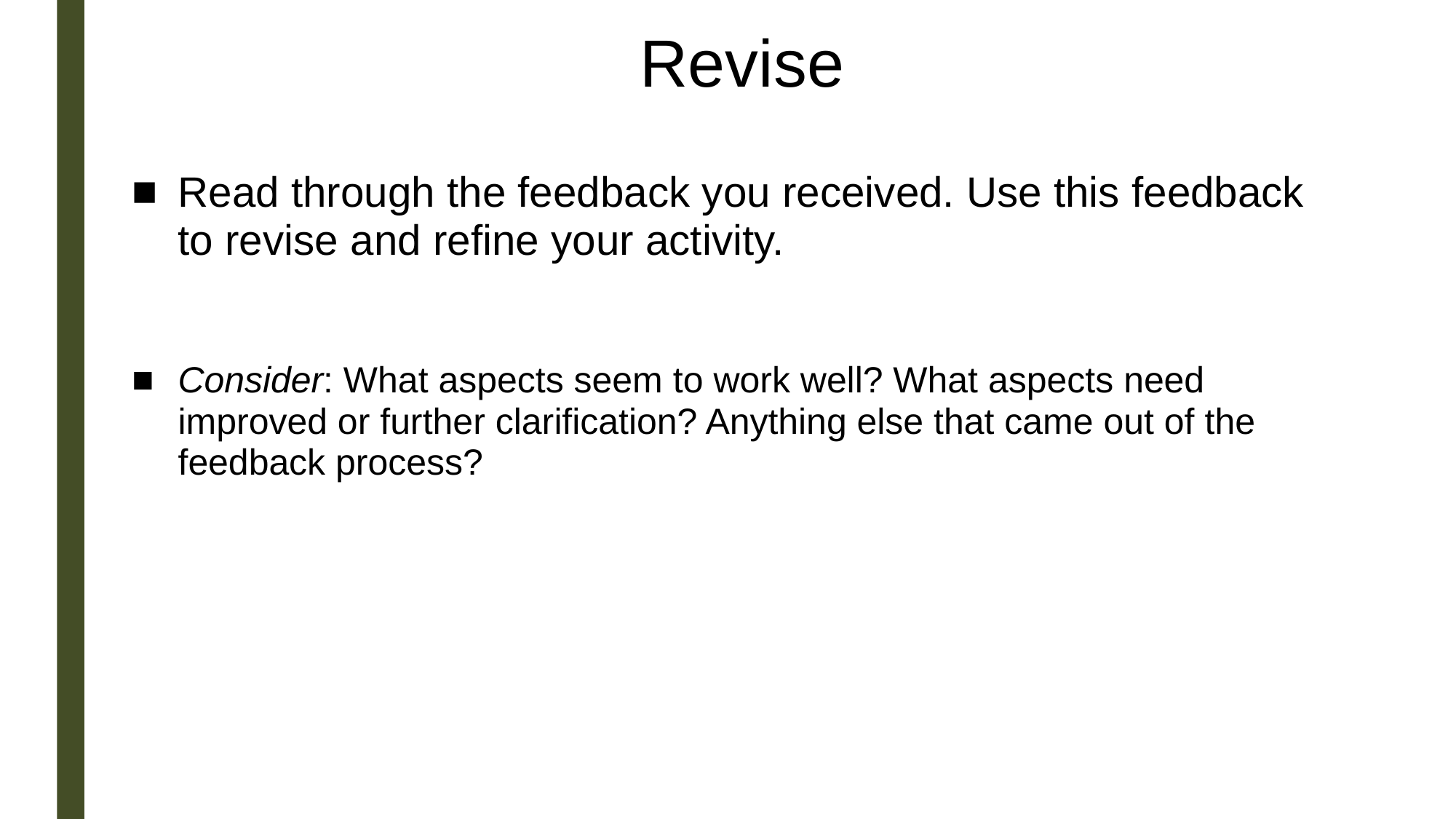

# Revise
Read through the feedback you received. Use this feedback to revise and refine your activity.

Consider: What aspects seem to work well? What aspects need improved or further clarification? Anything else that came out of the feedback process?